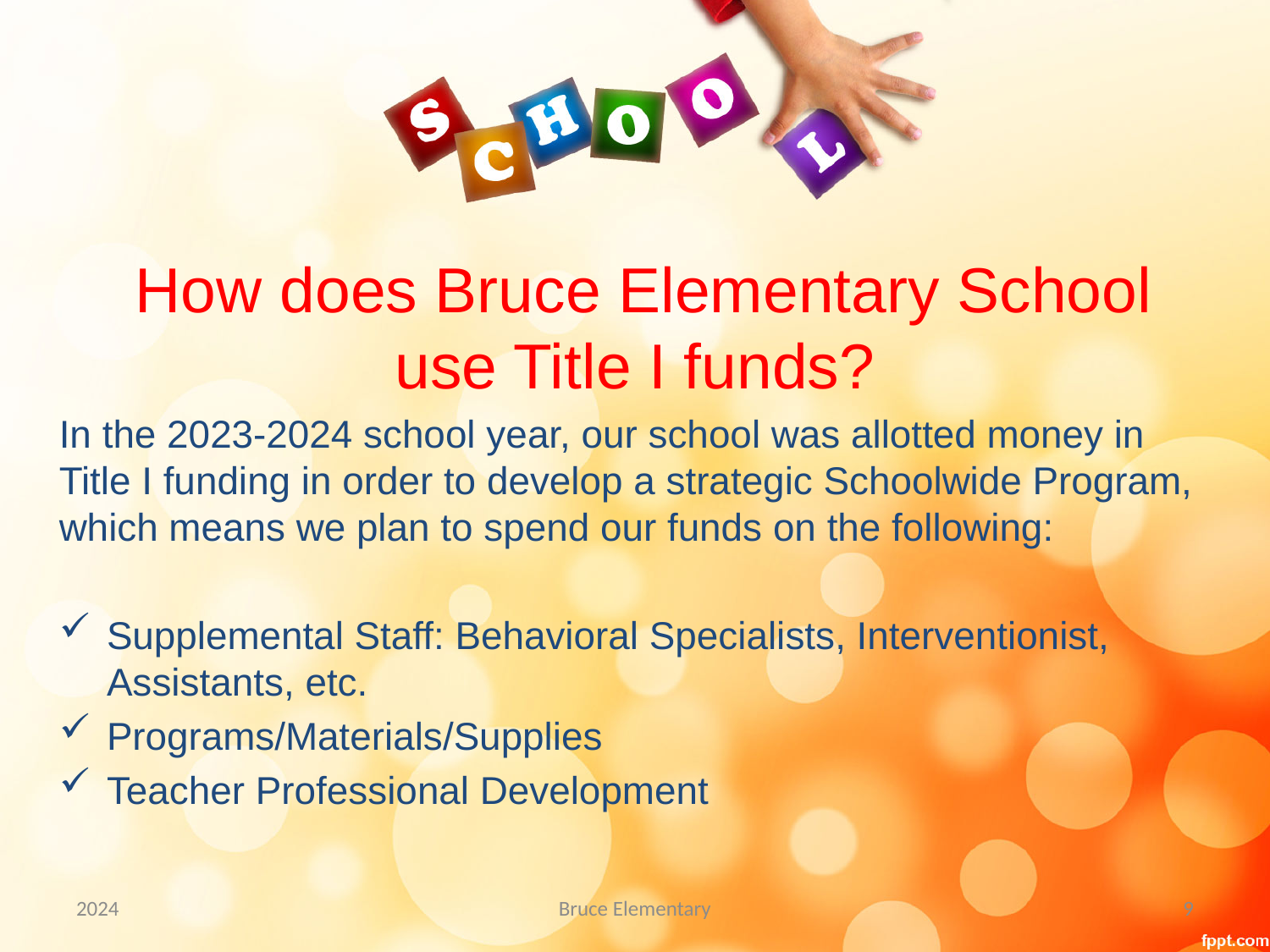

How does Bruce Elementary School use Title I funds?
In the 2023-2024 school year, our school was allotted money in Title I funding in order to develop a strategic Schoolwide Program, which means we plan to spend our funds on the following:

Supplemental Staff: Behavioral Specialists, Interventionist, Assistants, etc.
Programs/Materials/Supplies
Teacher Professional Development

2024
Bruce Elementary
9